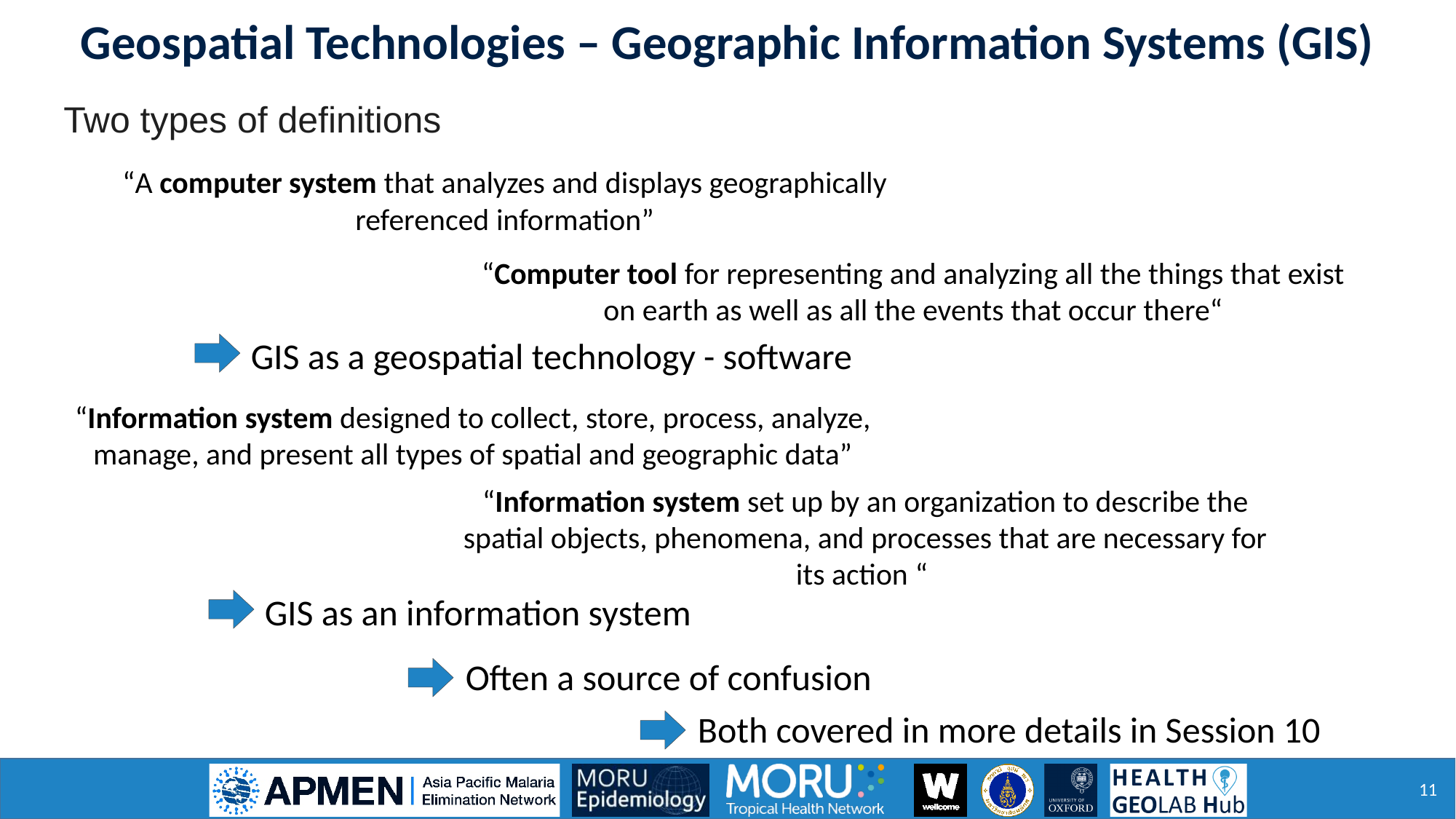

Geospatial Technologies – Geographic Information Systems (GIS)
Two types of definitions
“A computer system that analyzes and displays geographically referenced information”
“Computer tool for representing and analyzing all the things that exist on earth as well as all the events that occur there“
GIS as a geospatial technology - software

“Information system designed to collect, store, process, analyze, manage, and present all types of spatial and geographic data”
“Information system set up by an organization to describe the spatial objects, phenomena, and processes that are necessary for its action “
GIS as an information system

Often a source of confusion

Both covered in more details in Session 10

11